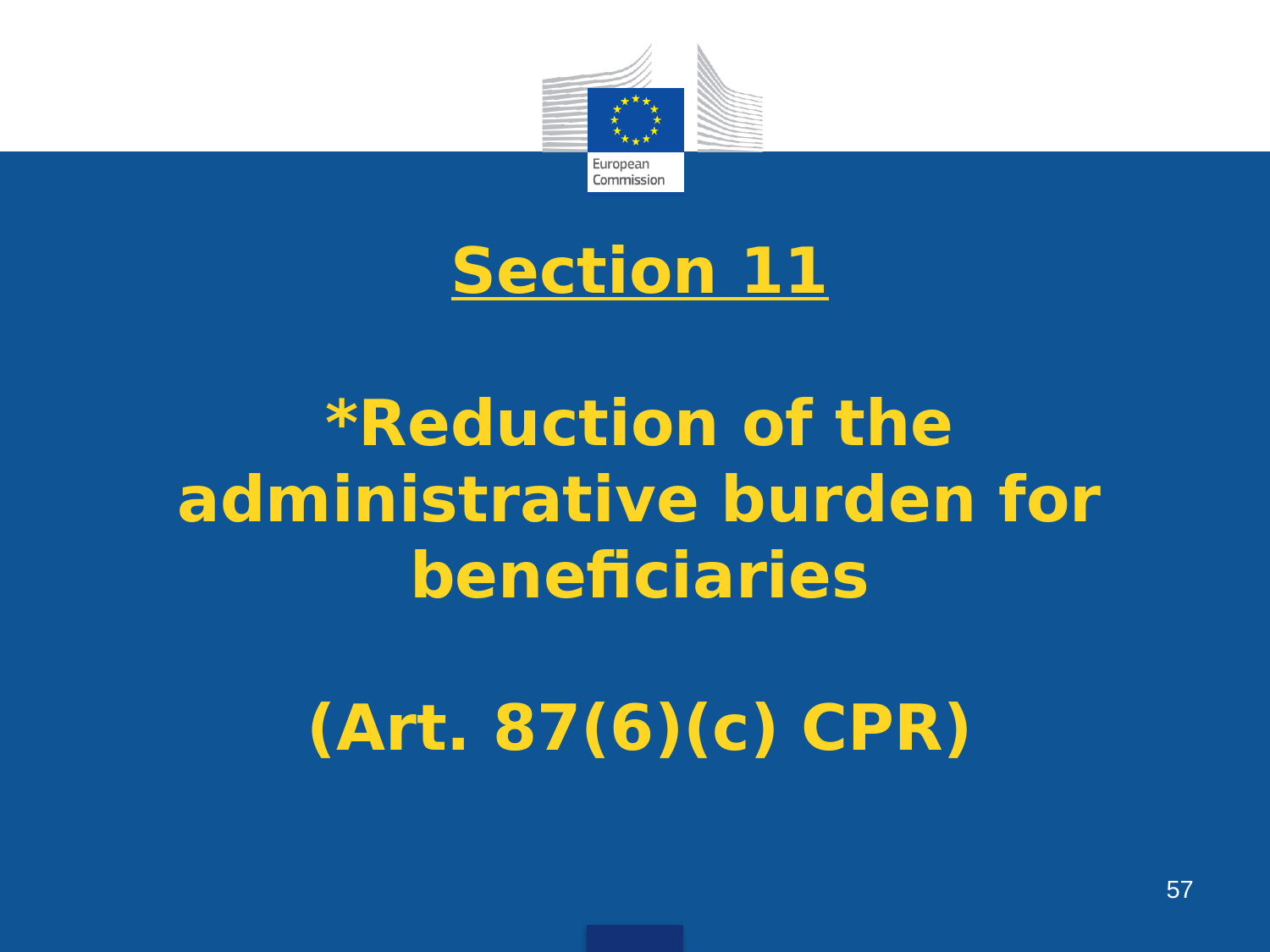

# Section 11 *Reduction of the administrative burden for beneficiaries (Art. 87(6)(c) CPR)
57